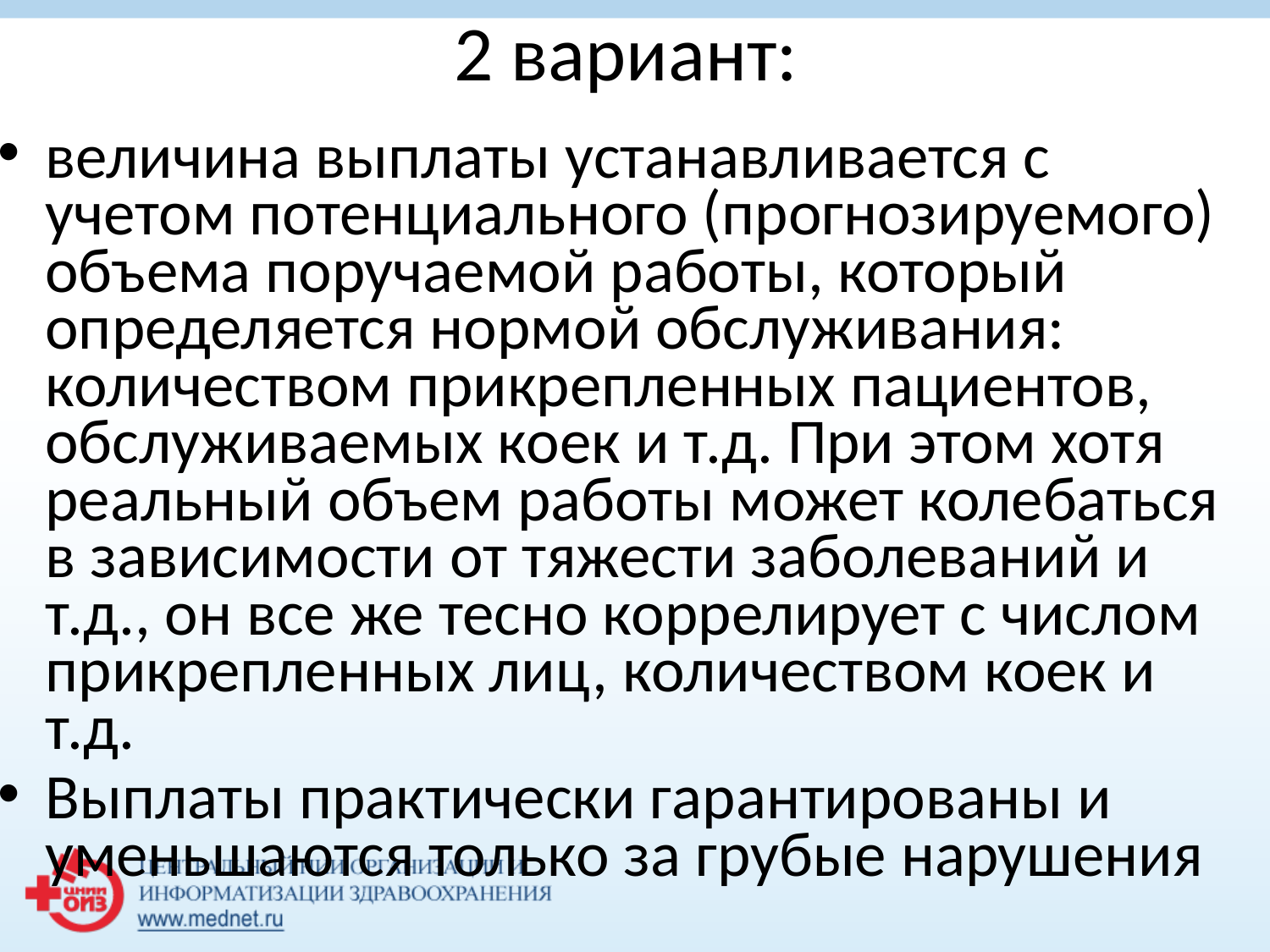

# 2 вариант:
величина выплаты устанавливается с учетом потенциального (прогнозируемого) объема поручаемой работы, который определяется нормой обслуживания: количеством прикрепленных пациентов, обслуживаемых коек и т.д. При этом хотя реальный объем работы может колебаться в зависимости от тяжести заболеваний и т.д., он все же тесно коррелирует с числом прикрепленных лиц, количеством коек и т.д.
Выплаты практически гарантированы и уменьшаются только за грубые нарушения